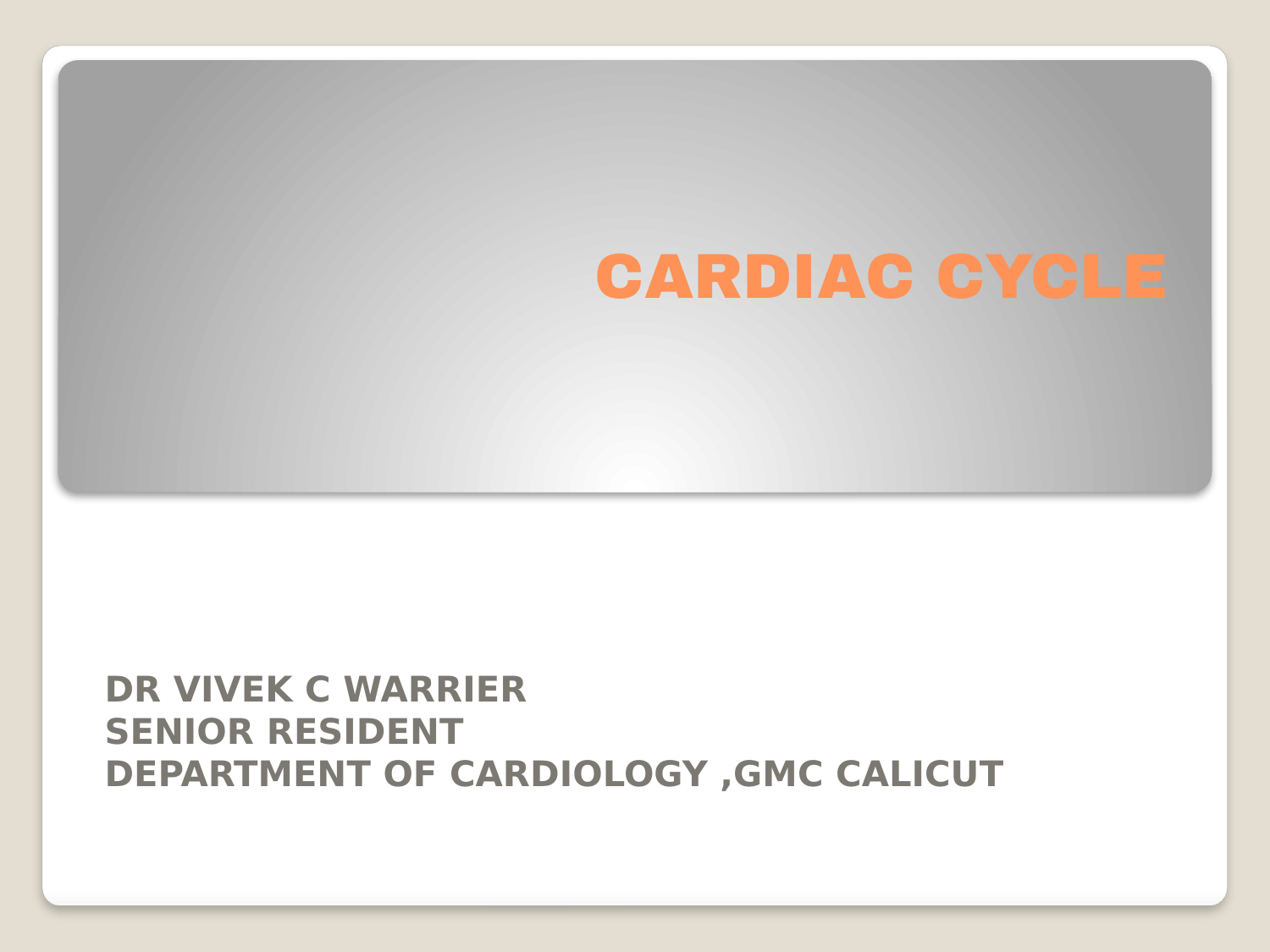

# CARDIAC CYCLE
DR VIVEK C WARRIER
SENIOR RESIDENT
DEPARTMENT OF CARDIOLOGY ,GMC CALICUT